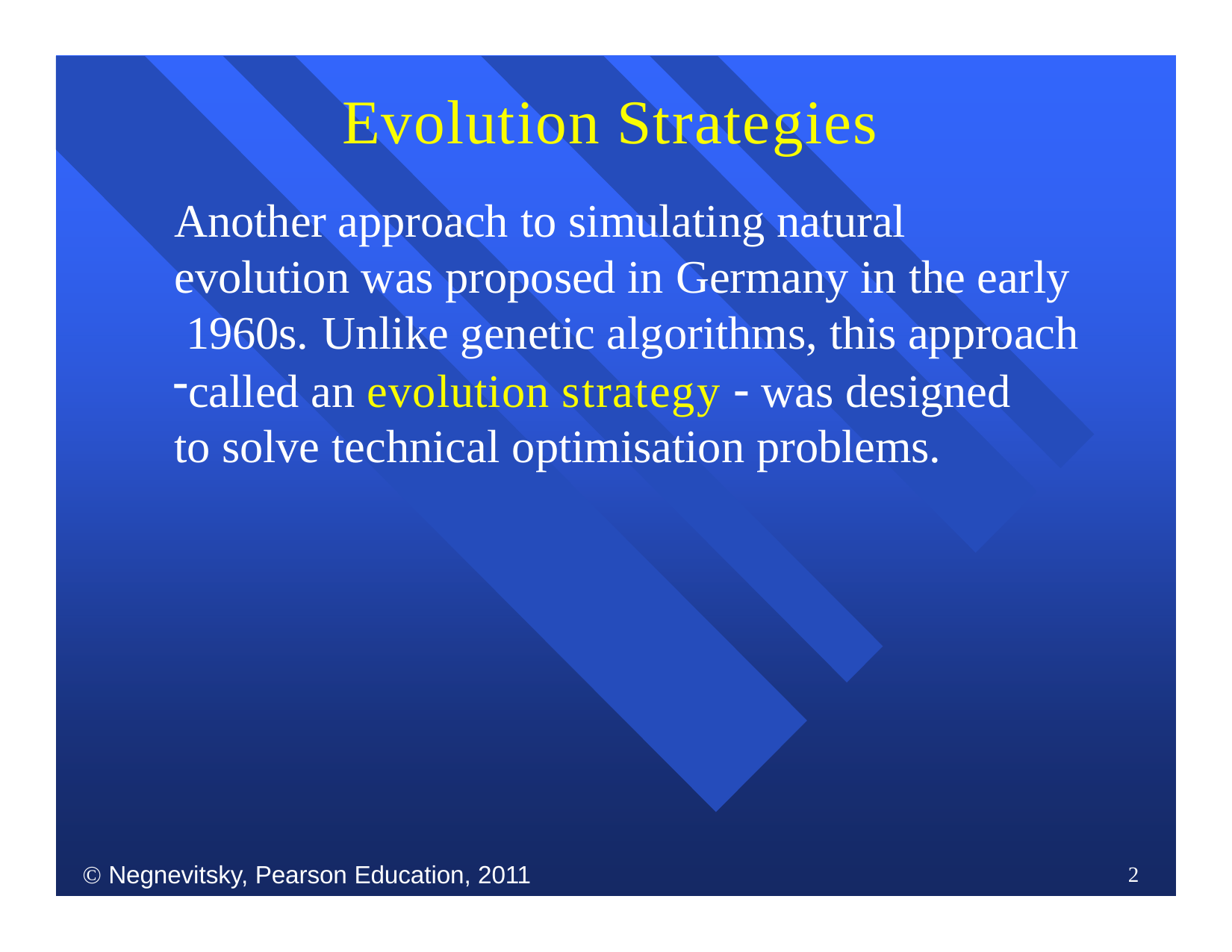

# Evolution Strategies
Another approach to simulating natural  evolution was proposed in Germany in the early  1960s.	Unlike genetic algorithms, this approach
called an evolution strategy − was designed  to solve technical optimisation problems.
© Negnevitsky, Pearson Education, 2011
2